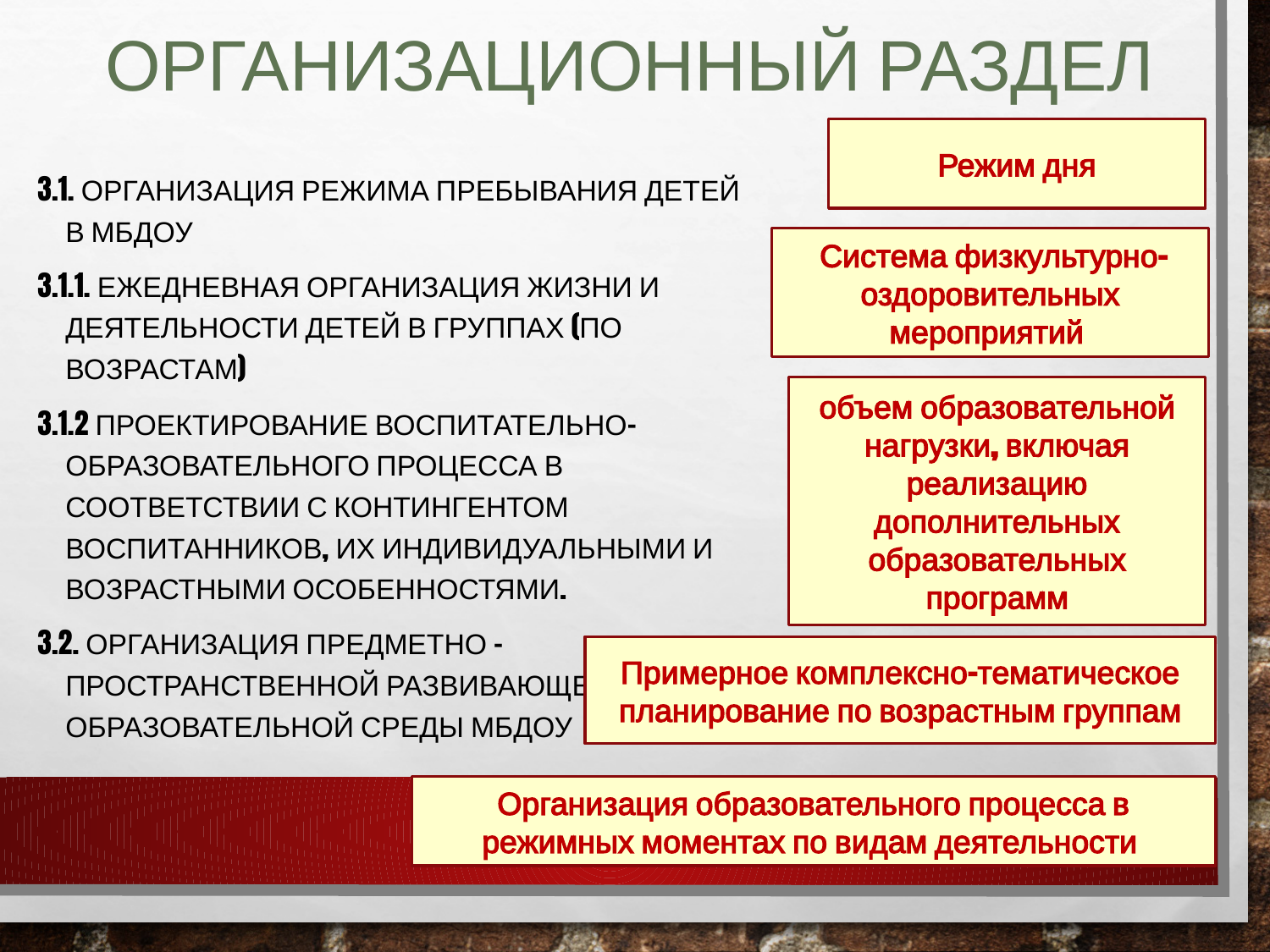

# Организационный раздел
Режим дня
3.1. Организация режима пребывания детей в МБДОУ
3.1.1. Ежедневная организация жизни и деятельности детей в группах (по возрастам)
3.1.2 Проектирование воспитательно-образовательного процесса в соответствии с контингентом воспитанников, их индивидуальными и возрастными особенностями.
3.2. Организация предметно – пространственной развивающей образовательной среды МБДОУ

 Система физкультурно-оздоровительных мероприятий
объем образовательной нагрузки, включая реализацию дополнительных образовательных программ
Примерное комплексно-тематическое планирование по возрастным группам
Организация образовательного процесса в режимных моментах по видам деятельности